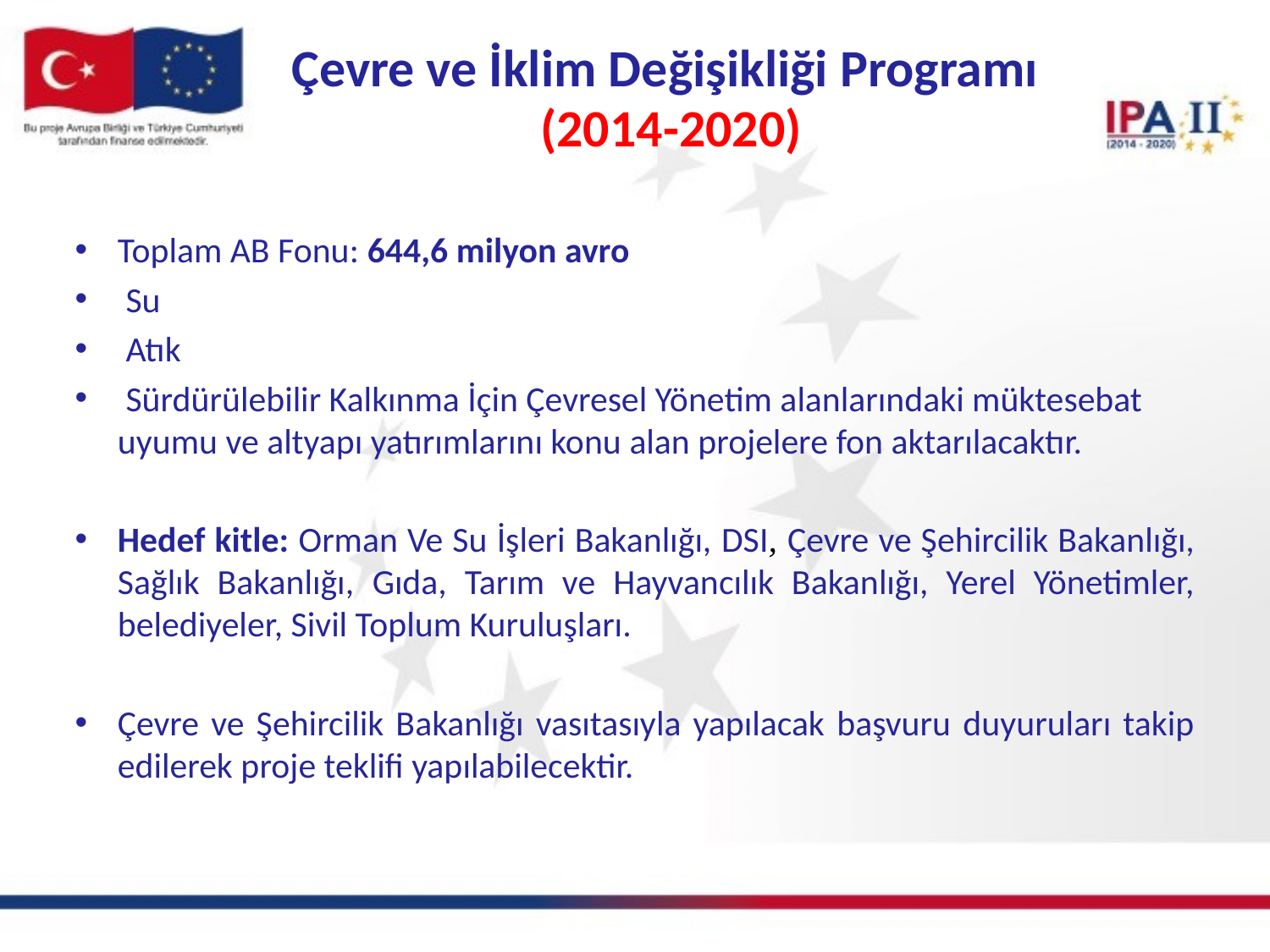

# Çevre ve İklim Değişikliği Programı
(2014-2020)
Toplam AB Fonu: 644,6 milyon avro
 Su
 Atık
 Sürdürülebilir Kalkınma İçin Çevresel Yönetim alanlarındaki müktesebat uyumu ve altyapı yatırımlarını konu alan projelere fon aktarılacaktır.

Hedef kitle: Orman Ve Su İşleri Bakanlığı, DSI, Çevre ve Şehircilik Bakanlığı, Sağlık Bakanlığı, Gıda, Tarım ve Hayvancılık Bakanlığı, Yerel Yönetimler, belediyeler, Sivil Toplum Kuruluşları.

Çevre ve Şehircilik Bakanlığı vasıtasıyla yapılacak başvuru duyuruları takip edilerek proje teklifi yapılabilecektir.